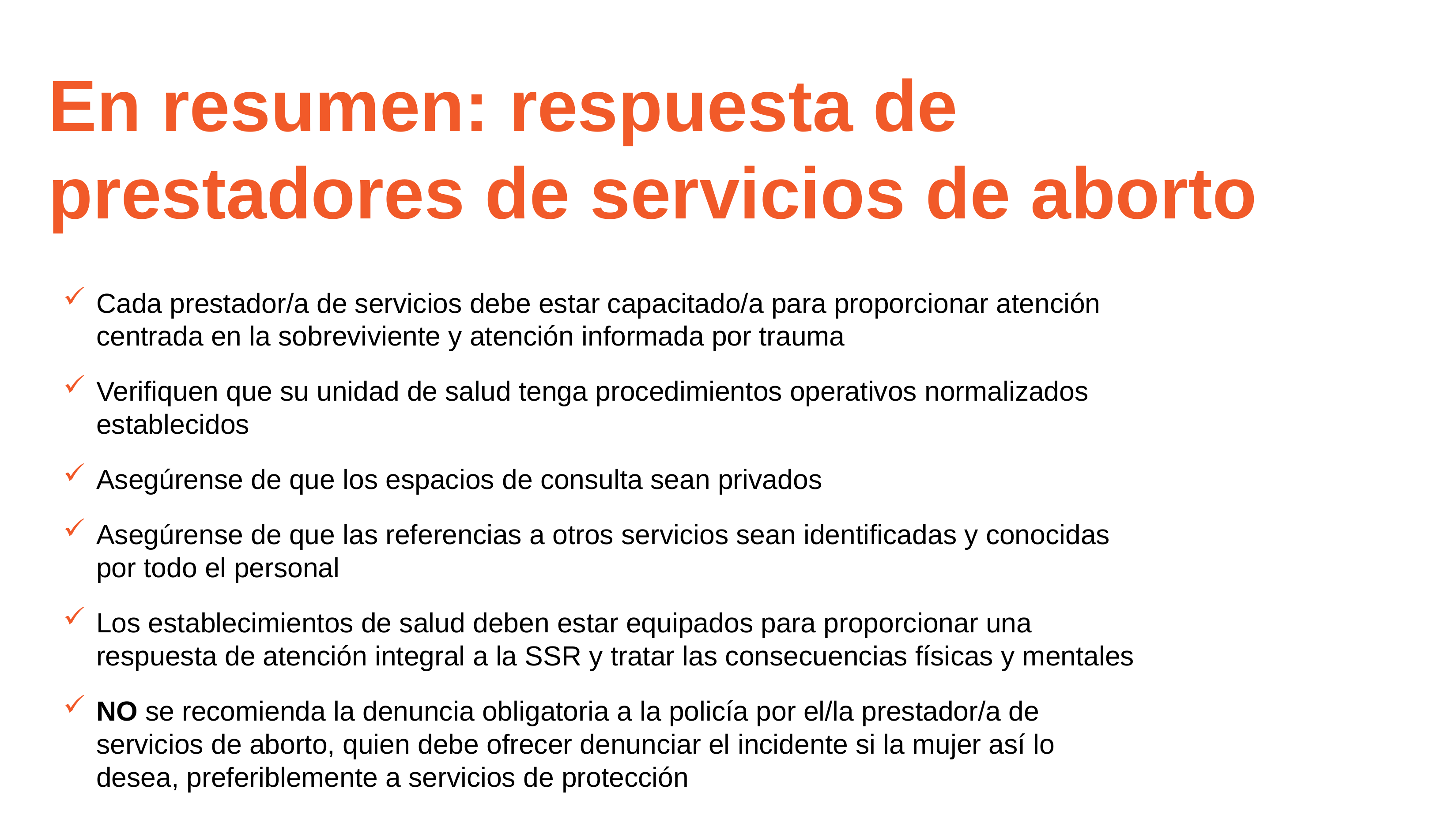

# En resumen: respuesta de prestadores de servicios de aborto
Cada prestador/a de servicios debe estar capacitado/a para proporcionar atención centrada en la sobreviviente y atención informada por trauma
Verifiquen que su unidad de salud tenga procedimientos operativos normalizados establecidos
Asegúrense de que los espacios de consulta sean privados
Asegúrense de que las referencias a otros servicios sean identificadas y conocidas por todo el personal
Los establecimientos de salud deben estar equipados para proporcionar una respuesta de atención integral a la SSR y tratar las consecuencias físicas y mentales
NO se recomienda la denuncia obligatoria a la policía por el/la prestador/a de servicios de aborto, quien debe ofrecer denunciar el incidente si la mujer así lo desea, preferiblemente a servicios de protección